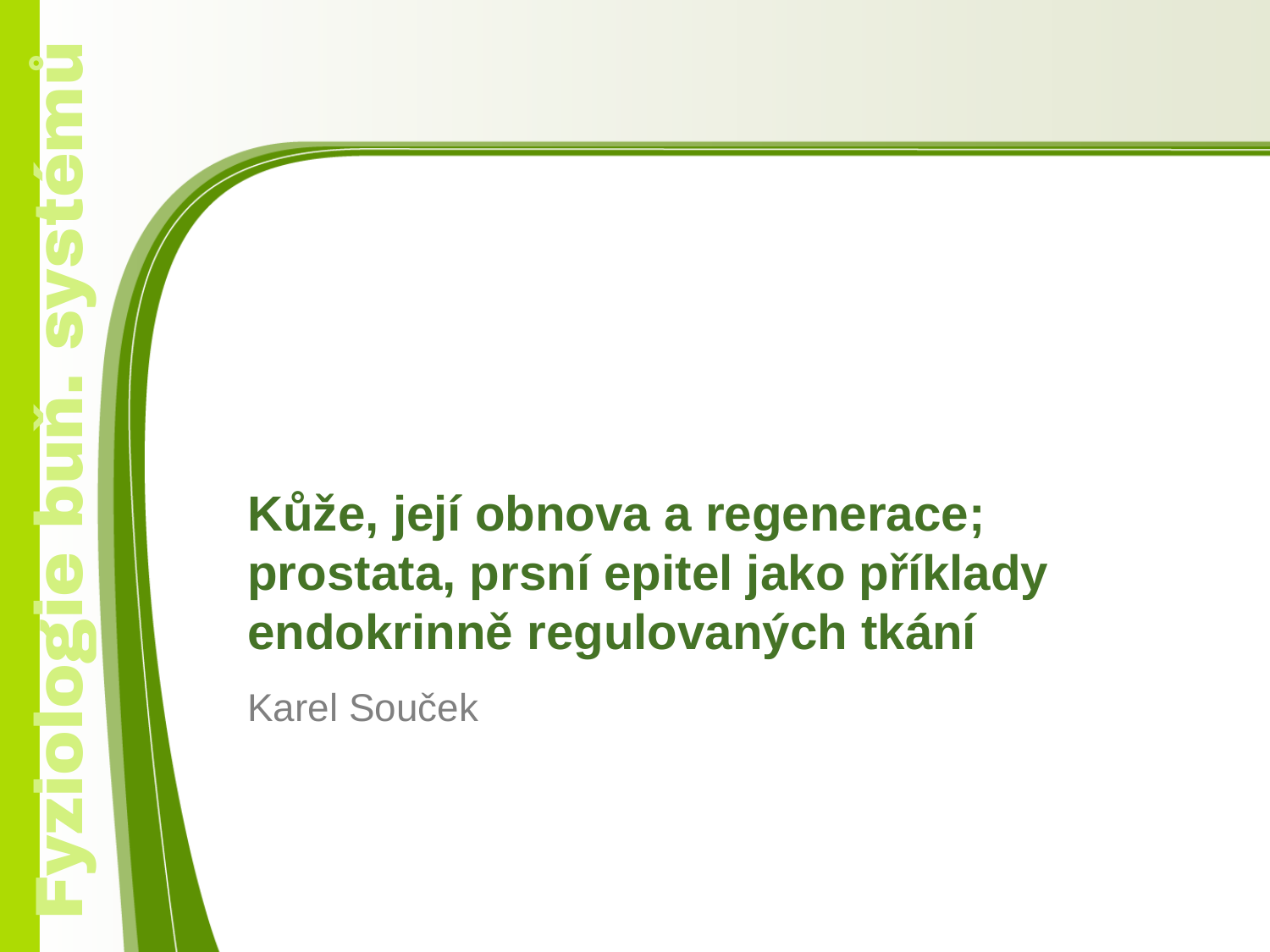

Kůže, její obnova a regenerace; prostata, prsní epitel jako příklady endokrinně regulovaných tkání
# Karel Souček